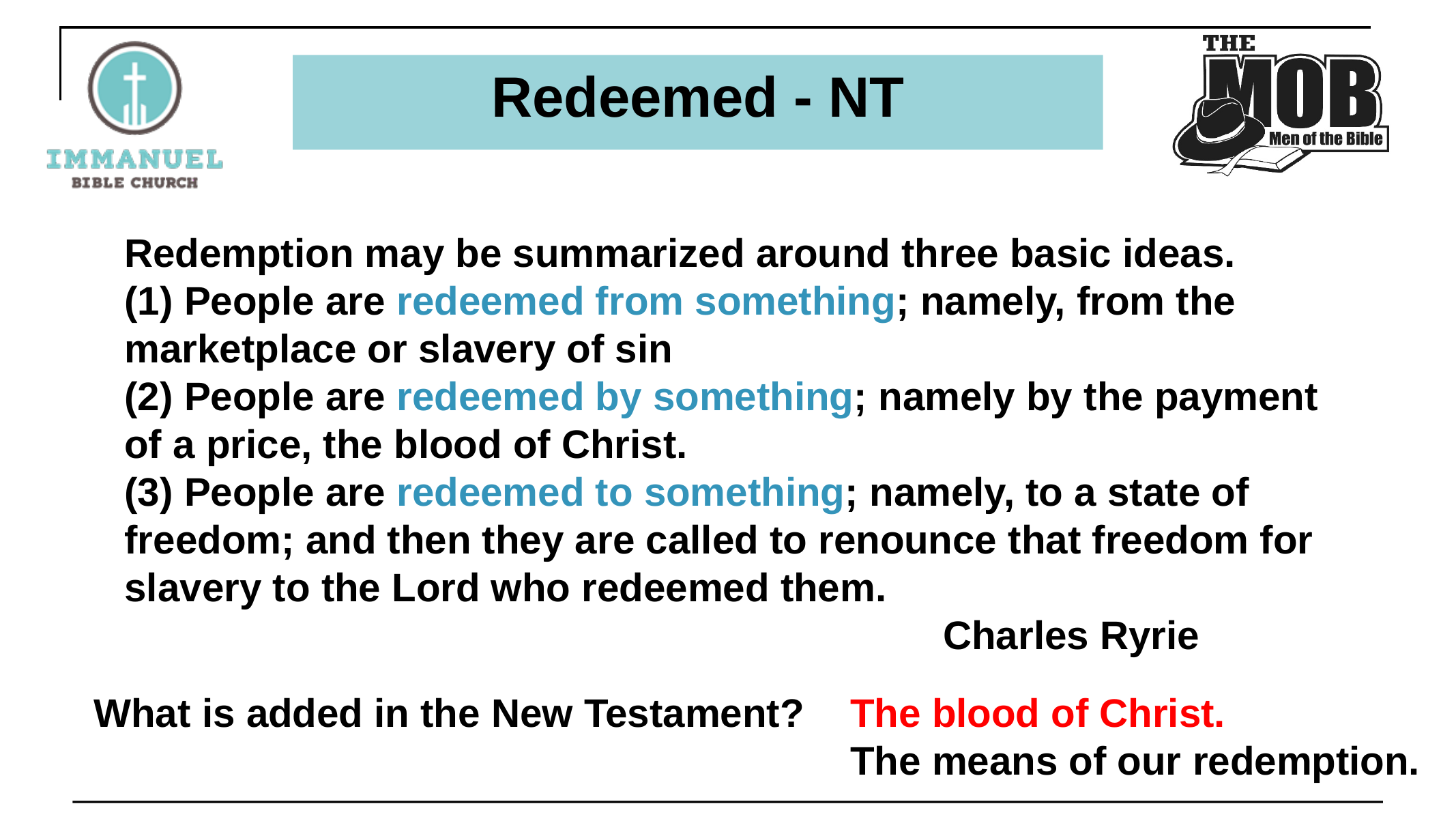

# Redeemed - NT
Redemption may be summarized around three basic ideas.
(1) People are redeemed from something; namely, from the marketplace or slavery of sin
(2) People are redeemed by something; namely by the payment of a price, the blood of Christ.
(3) People are redeemed to something; namely, to a state of freedom; and then they are called to renounce that freedom for slavery to the Lord who redeemed them.
								Charles Ryrie

What is added in the New Testament?
The blood of Christ.
The means of our redemption.